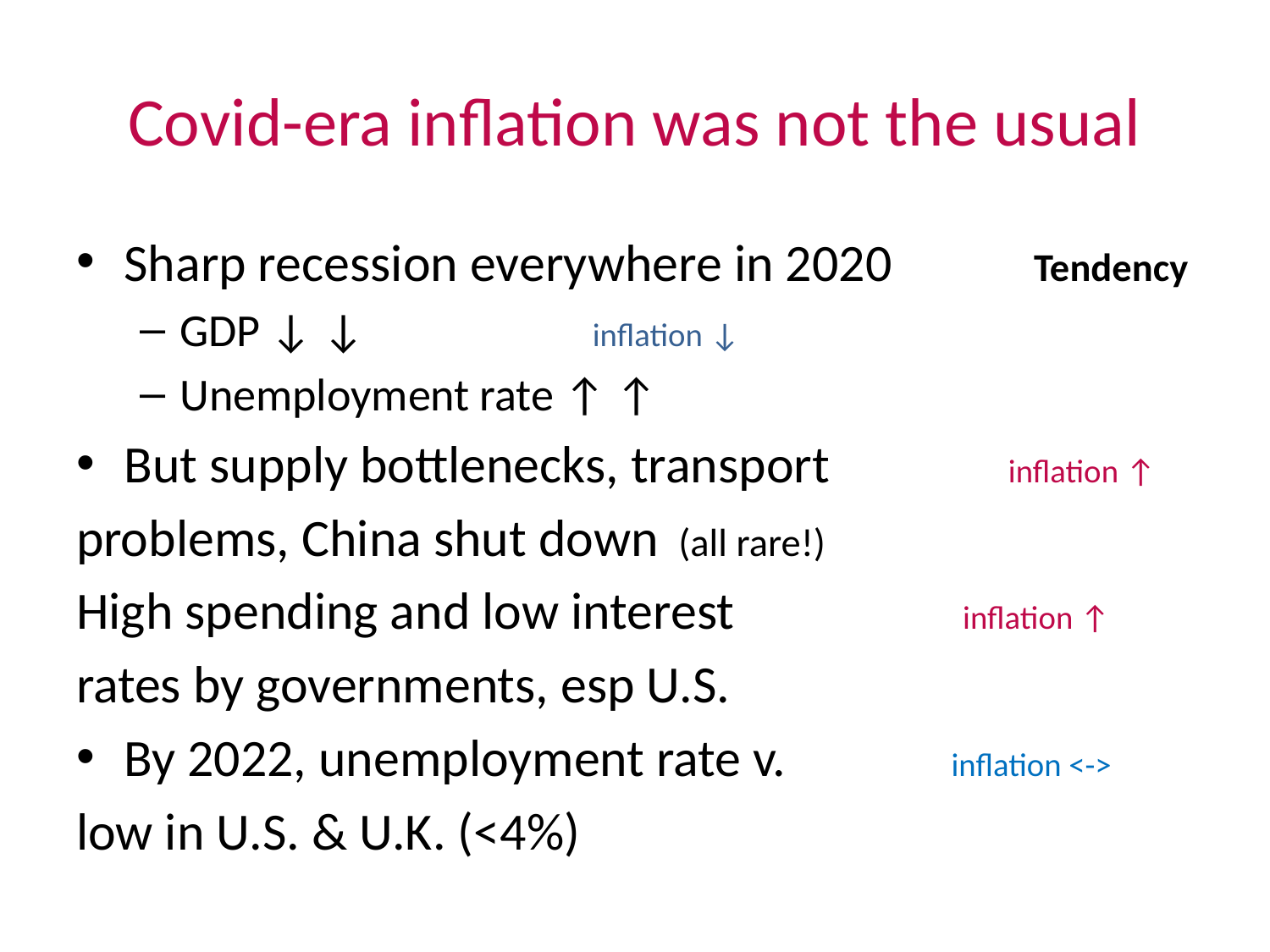

# Covid-era inflation was not the usual
Sharp recession everywhere in 2020	       Tendency
GDP ↓ ↓								                 inflation ↓
Unemployment rate ↑ ↑
But supply bottlenecks, transport               inflation ↑
problems, China shut down	 (all rare!)
High spending and low interest		               inflation ↑
rates by governments, esp U.S.
By 2022, unemployment rate v.		          inflation <->
low in U.S. & U.K. (<4%)